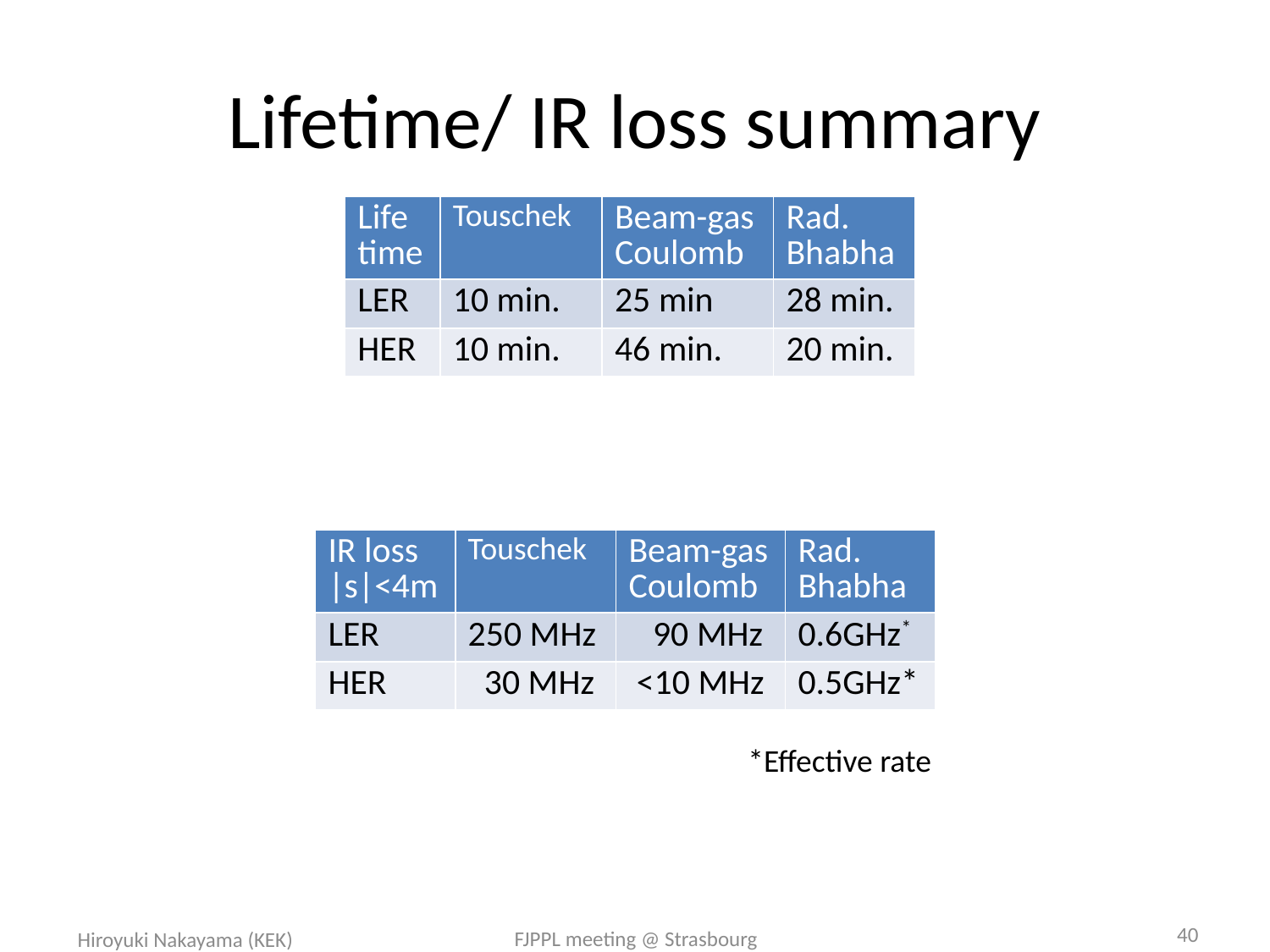

# Lifetime/ IR loss summary
| Life time | Touschek | Beam-gas Coulomb | Rad. Bhabha |
| --- | --- | --- | --- |
| LER | 10 min. | 25 min | 28 min. |
| HER | 10 min. | 46 min. | 20 min. |
| IR loss |s|<4m | Touschek | Beam-gas Coulomb | Rad. Bhabha |
| --- | --- | --- | --- |
| LER | 250 MHz | 90 MHz | 0.6GHz\* |
| HER | 30 MHz | <10 MHz | 0.5GHz\* |
*Effective rate
40
Hiroyuki Nakayama (KEK)
FJPPL meeting @ Strasbourg